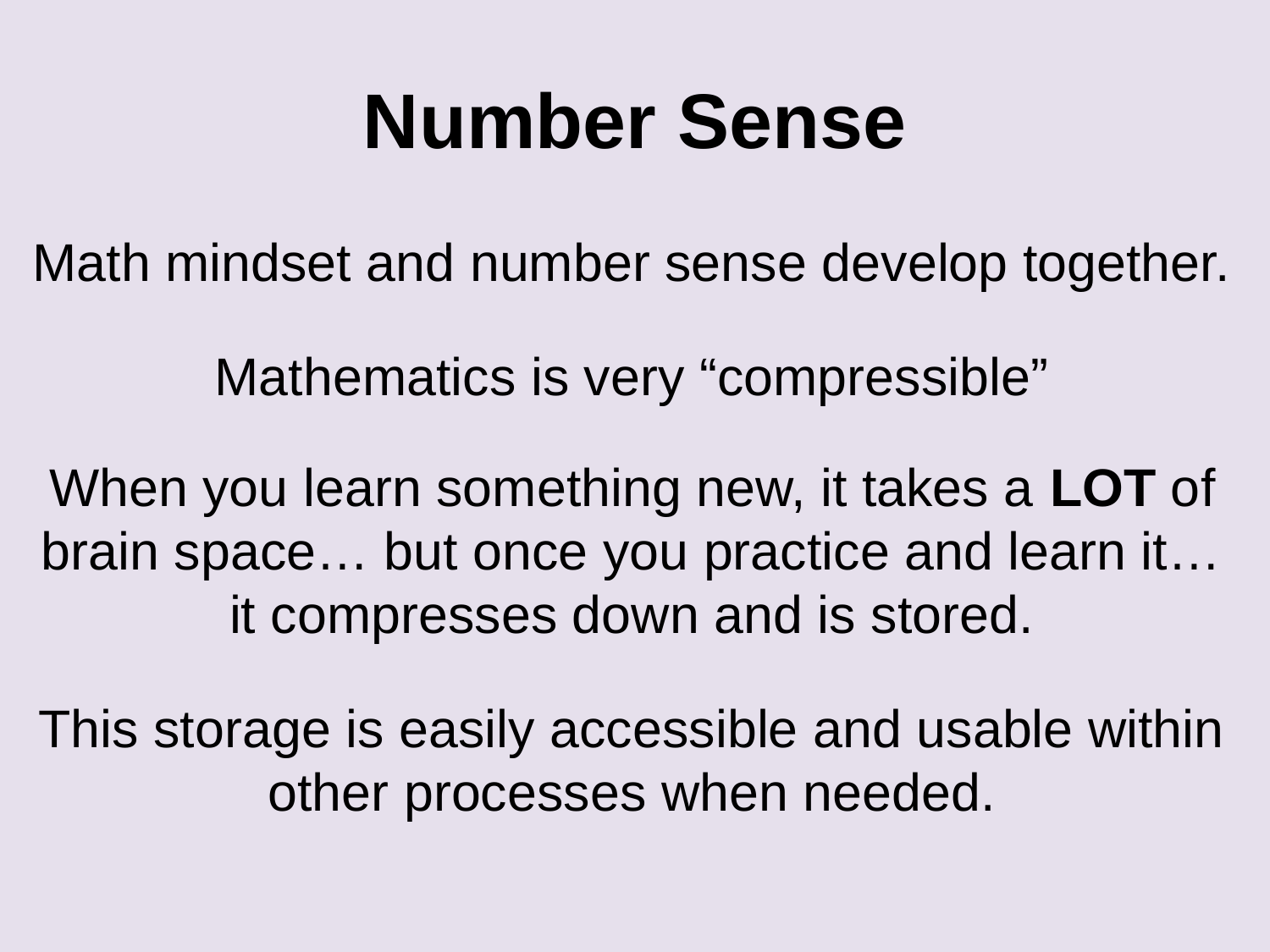

# Number Sense
Math mindset and number sense develop together.

Mathematics is very “compressible”

When you learn something new, it takes a LOT of brain space… but once you practice and learn it… it compresses down and is stored.

This storage is easily accessible and usable within other processes when needed.